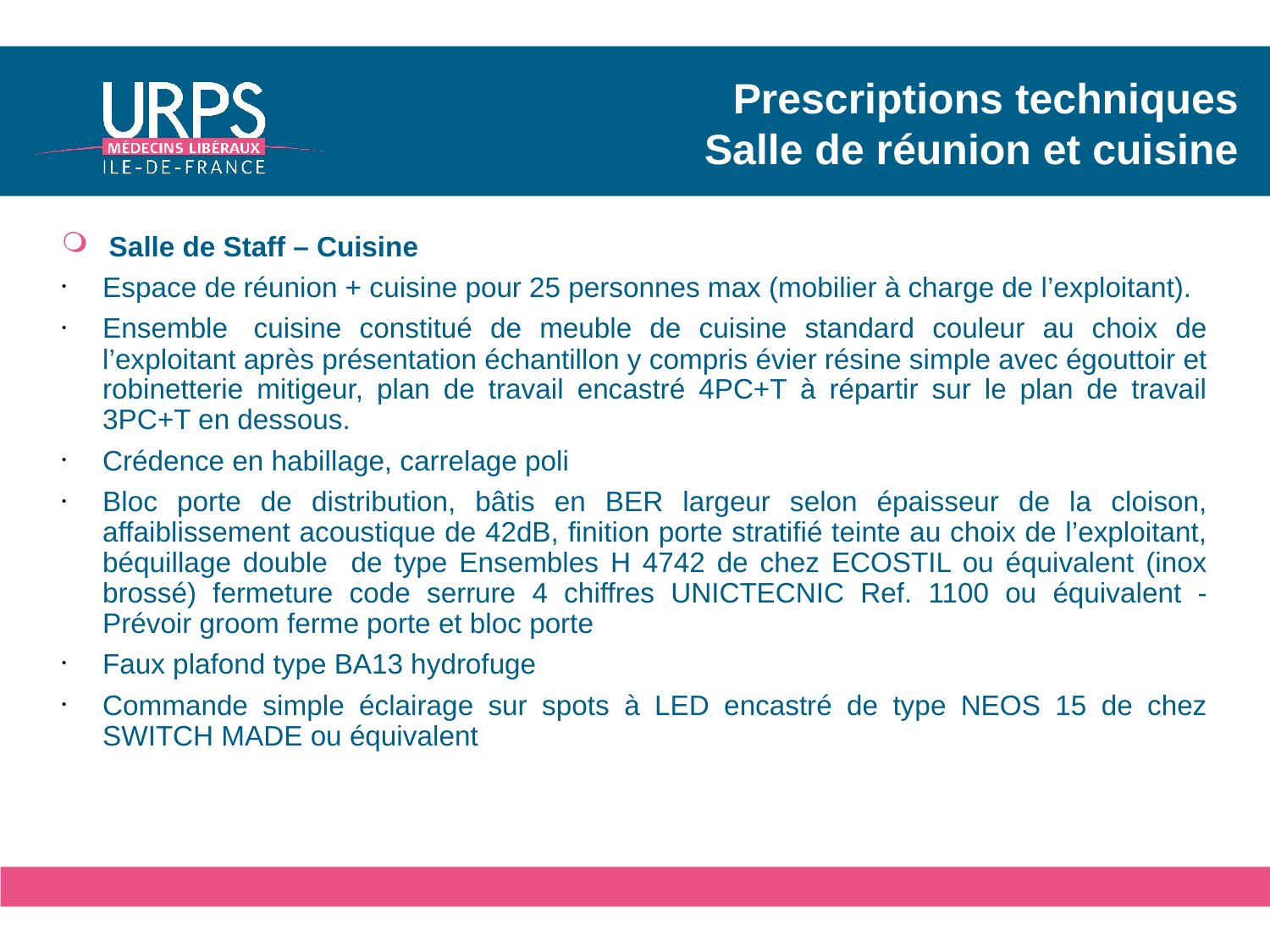

# Prescriptions techniques Salle de réunion et cuisine
Salle de Staff – Cuisine
Espace de réunion + cuisine pour 25 personnes max (mobilier à charge de l’exploitant).
Ensemble  cuisine constitué de meuble de cuisine standard couleur au choix de l’exploitant après présentation échantillon y compris évier résine simple avec égouttoir et robinetterie mitigeur, plan de travail encastré 4PC+T à répartir sur le plan de travail 3PC+T en dessous.
Crédence en habillage, carrelage poli
Bloc porte de distribution, bâtis en BER largeur selon épaisseur de la cloison, affaiblissement acoustique de 42dB, finition porte stratifié teinte au choix de l’exploitant, béquillage double  de type Ensembles H 4742 de chez ECOSTIL ou équivalent (inox brossé) fermeture code serrure 4 chiffres UNICTECNIC Ref. 1100 ou équivalent - Prévoir groom ferme porte et bloc porte
Faux plafond type BA13 hydrofuge
Commande simple éclairage sur spots à LED encastré de type NEOS 15 de chez SWITCH MADE ou équivalent
20